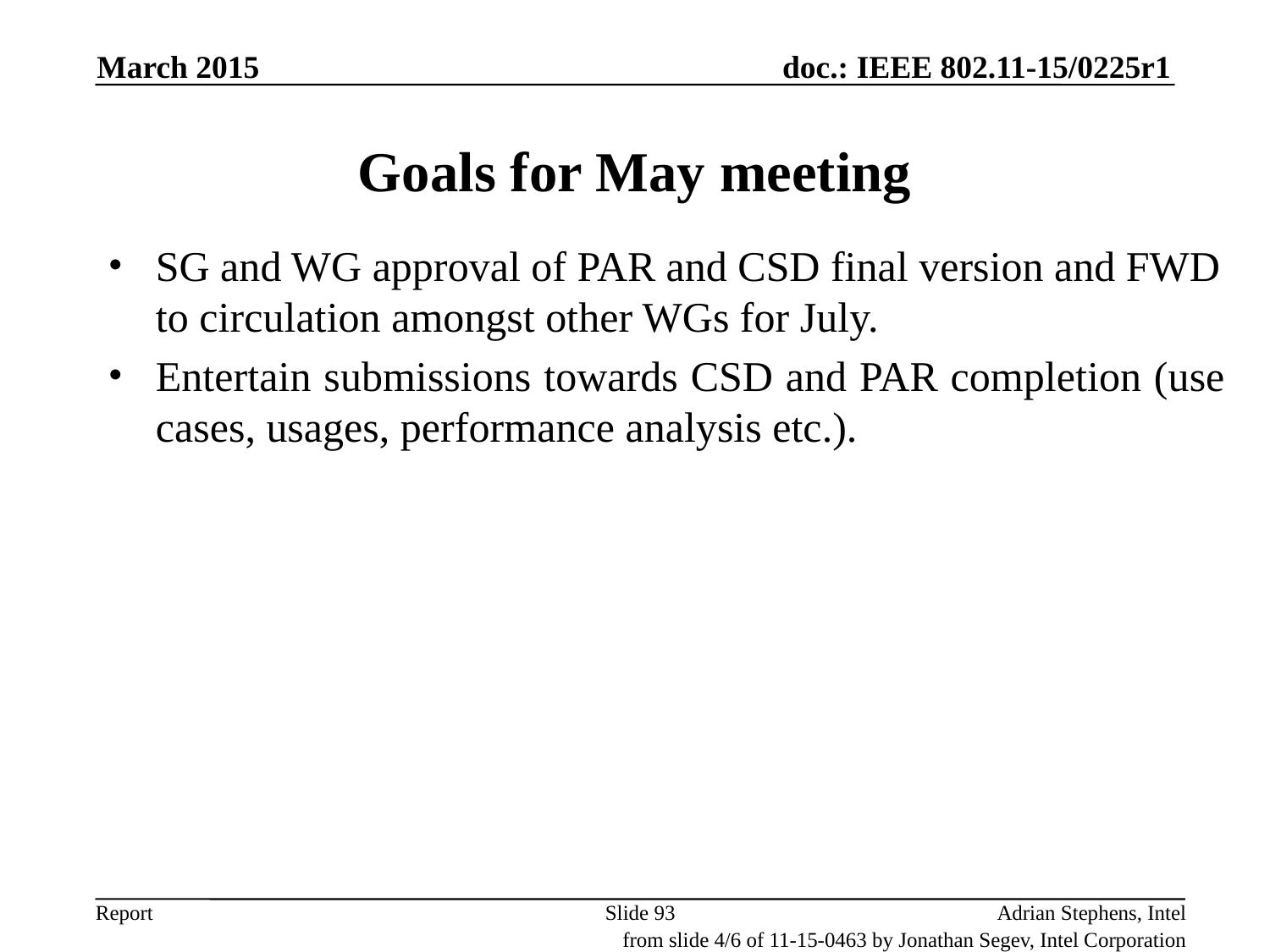

March 2015
# Goals for May meeting
SG and WG approval of PAR and CSD final version and FWD to circulation amongst other WGs for July.
Entertain submissions towards CSD and PAR completion (use cases, usages, performance analysis etc.).

Slide 93
Adrian Stephens, Intel
from slide 4/6 of 11-15-0463 by Jonathan Segev, Intel Corporation